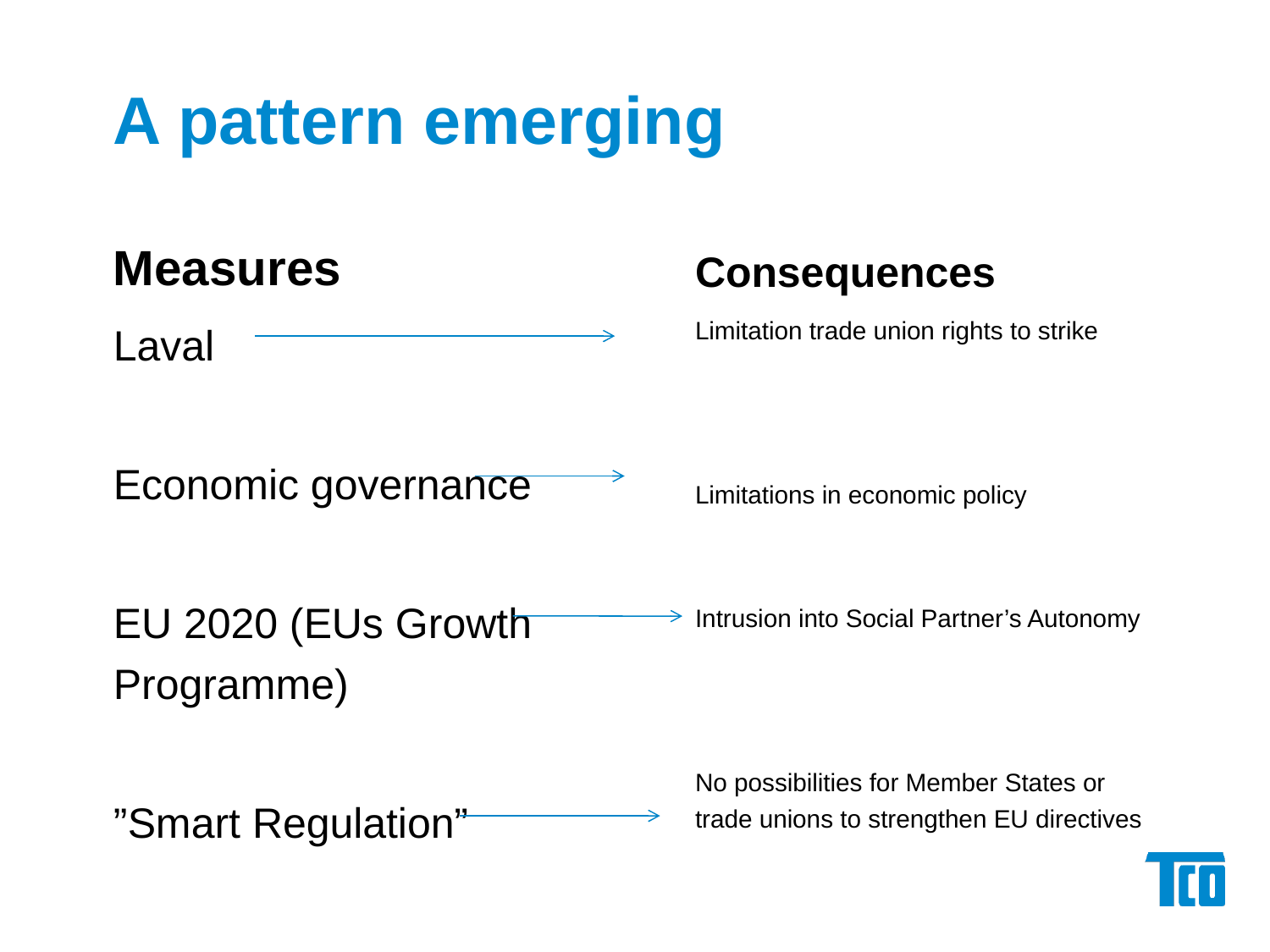

# A pattern emerging
Measures
Consequences
Limitation trade union rights to strike

Limitations in economic policy

Intrusion into Social Partner’s Autonomy

No possibilities for Member States or trade unions to strengthen EU directives

Laval

Economic governance

EU 2020 (EUs Growth Programme)

”Smart Regulation”